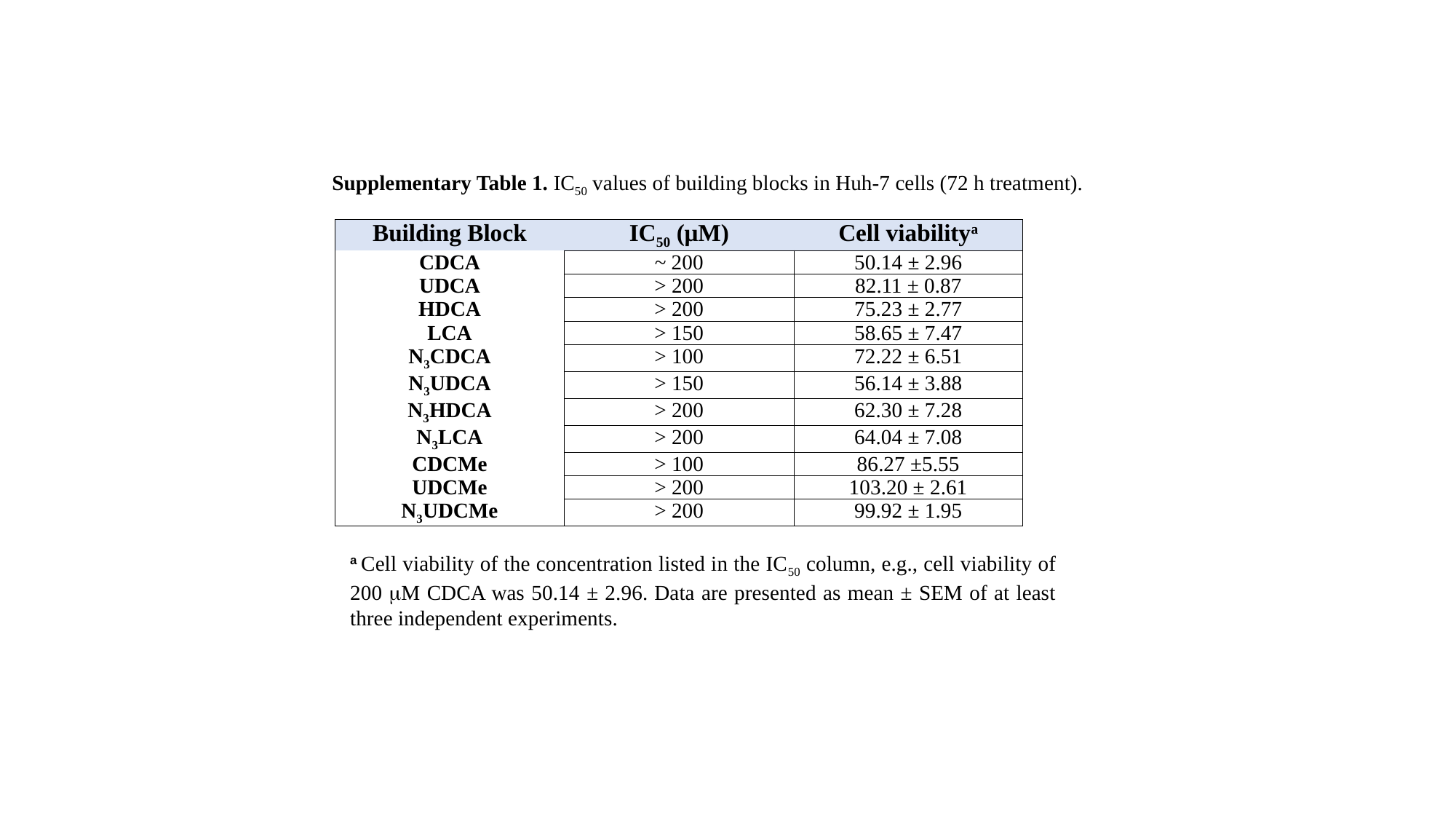

Supplementary Table 1. IC50 values of building blocks in Huh-7 cells (72 h treatment).
| Building Block | IC50 (μM) | Cell viabilitya |
| --- | --- | --- |
| CDCA | ~ 200 | 50.14 ± 2.96 |
| UDCA | > 200 | 82.11 ± 0.87 |
| HDCA | > 200 | 75.23 ± 2.77 |
| LCA | > 150 | 58.65 ± 7.47 |
| N3CDCA | > 100 | 72.22 ± 6.51 |
| N3UDCA | > 150 | 56.14 ± 3.88 |
| N3HDCA | > 200 | 62.30 ± 7.28 |
| N3LCA | > 200 | 64.04 ± 7.08 |
| CDCMe | > 100 | 86.27 ±5.55 |
| UDCMe | > 200 | 103.20 ± 2.61 |
| N3UDCMe | > 200 | 99.92 ± 1.95 |
a Cell viability of the concentration listed in the IC50 column, e.g., cell viability of 200 μM CDCA was 50.14 ± 2.96. Data are presented as mean ± SEM of at least three independent experiments.